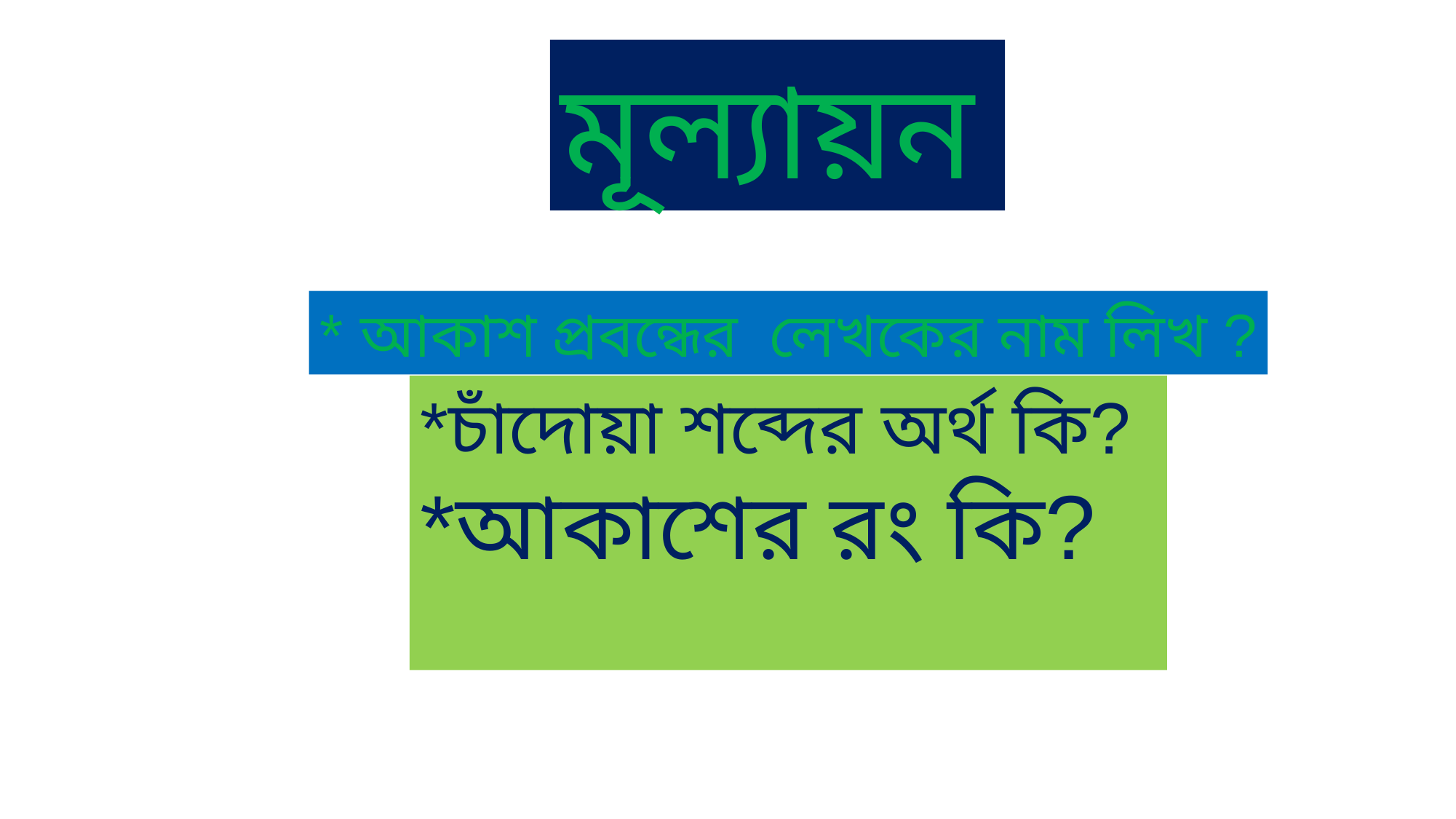

মূল্যায়ন
* আকাশ প্রবন্ধের  লেখকের নাম লিখ ?
*চাঁদোয়া শব্দের অর্থ কি?
*আকাশের রং কি?